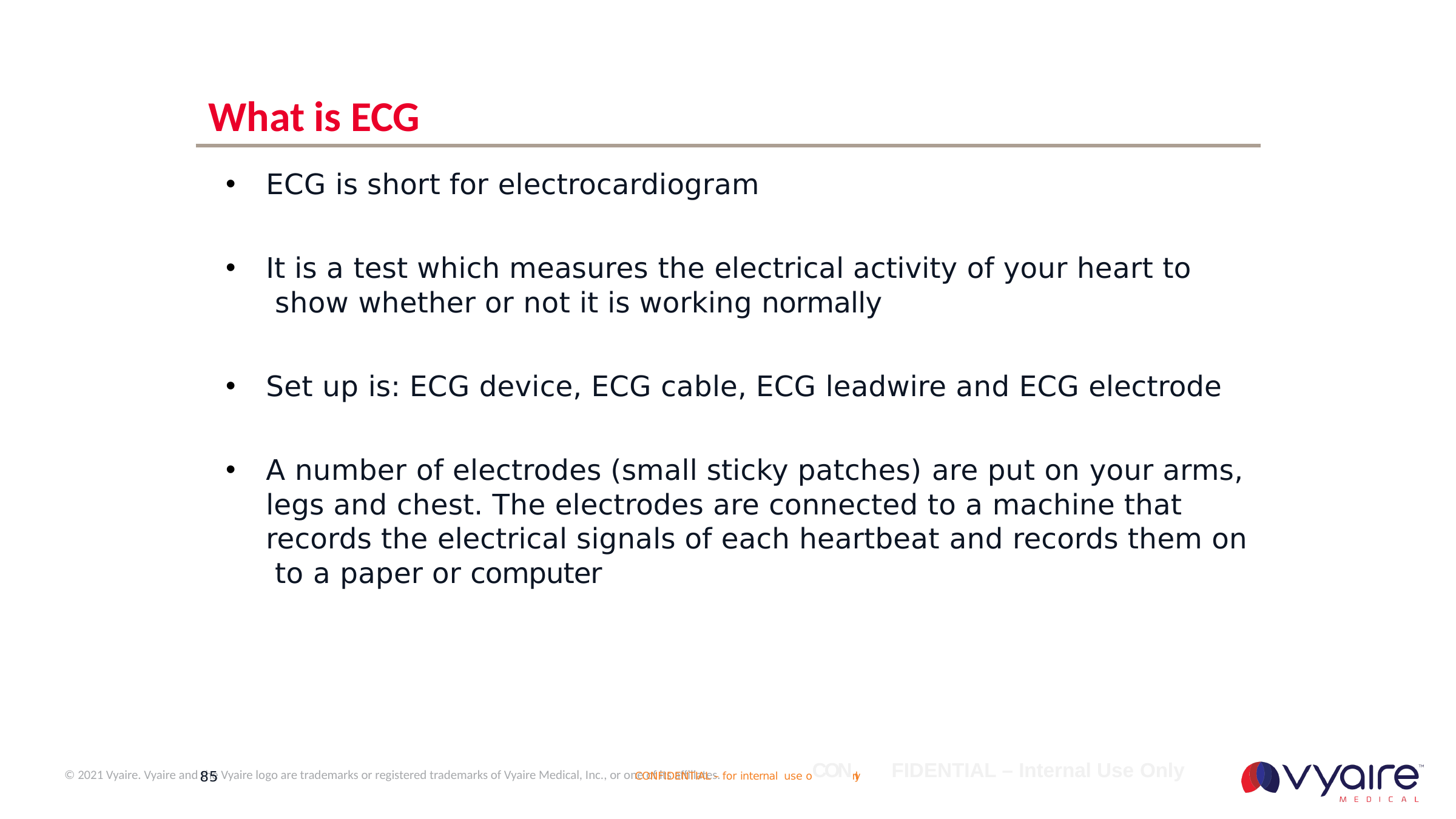

# What is ECG

ECG is short for electrocardiogram

It is a test which measures the electrical activity of your heart to  show whether or not it is working normally

Set up is: ECG device, ECG cable, ECG leadwire and ECG electrode

A number of electrodes (small sticky patches) are put on your arms,  legs and chest. The electrodes are connected to a machine that  records the electrical signals of each heartbeat and records them on  to a paper or computer
85	CONFIDENTIAL – for internal use oCONnly	FIDENTIAL – Internal Use Only